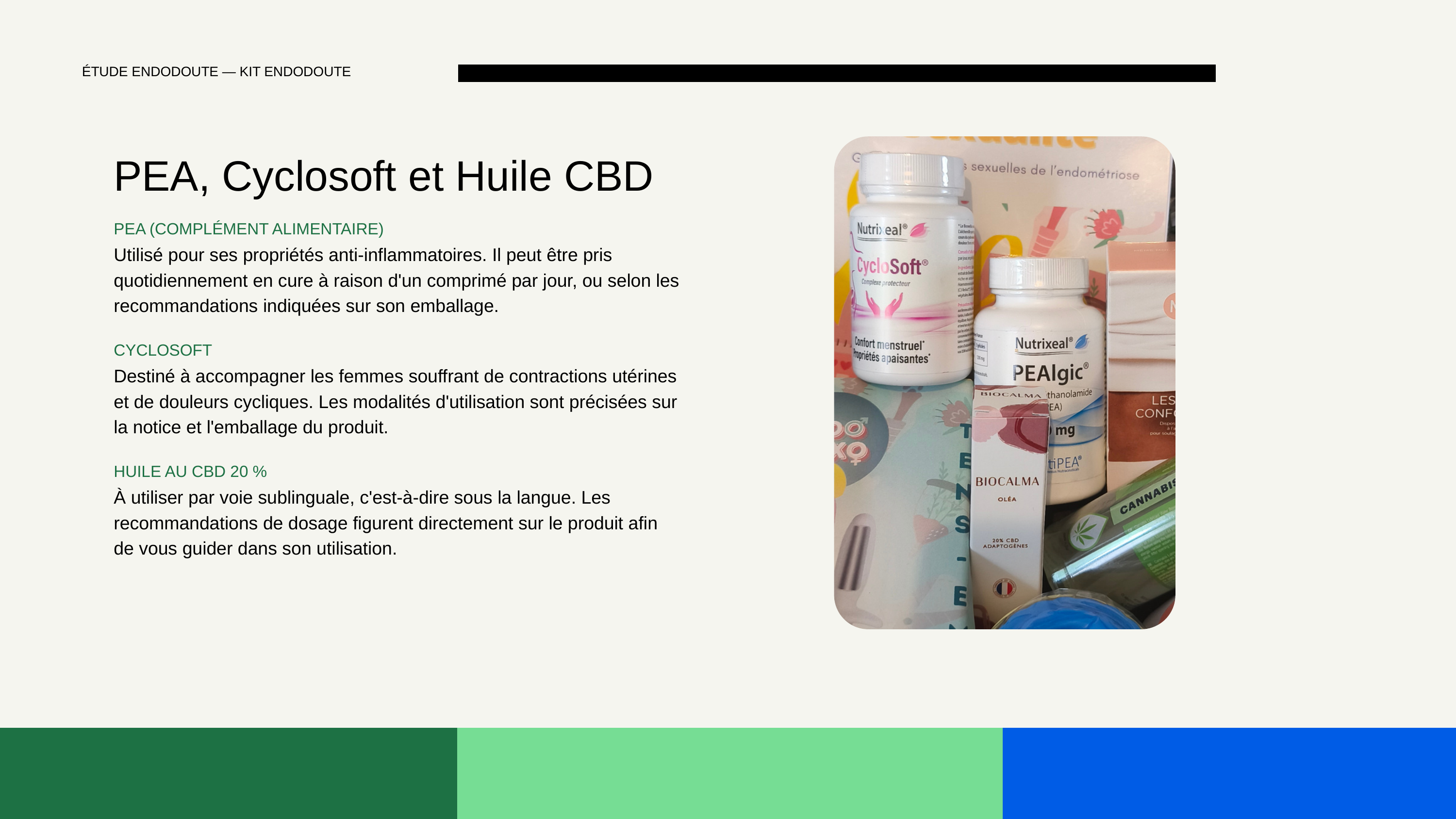

ÉTUDE ENDODOUTE — KIT ENDODOUTE

PEA, Cyclosoft et Huile CBD
PEA (COMPLÉMENT ALIMENTAIRE)
Utilisé pour ses propriétés anti-inflammatoires. Il peut être pris quotidiennement en cure à raison d'un comprimé par jour, ou selon les recommandations indiquées sur son emballage.
CYCLOSOFT
Destiné à accompagner les femmes souffrant de contractions utérines et de douleurs cycliques. Les modalités d'utilisation sont précisées sur la notice et l'emballage du produit.
HUILE AU CBD 20 %
À utiliser par voie sublinguale, c'est-à-dire sous la langue. Les recommandations de dosage figurent directement sur le produit afin de vous guider dans son utilisation.